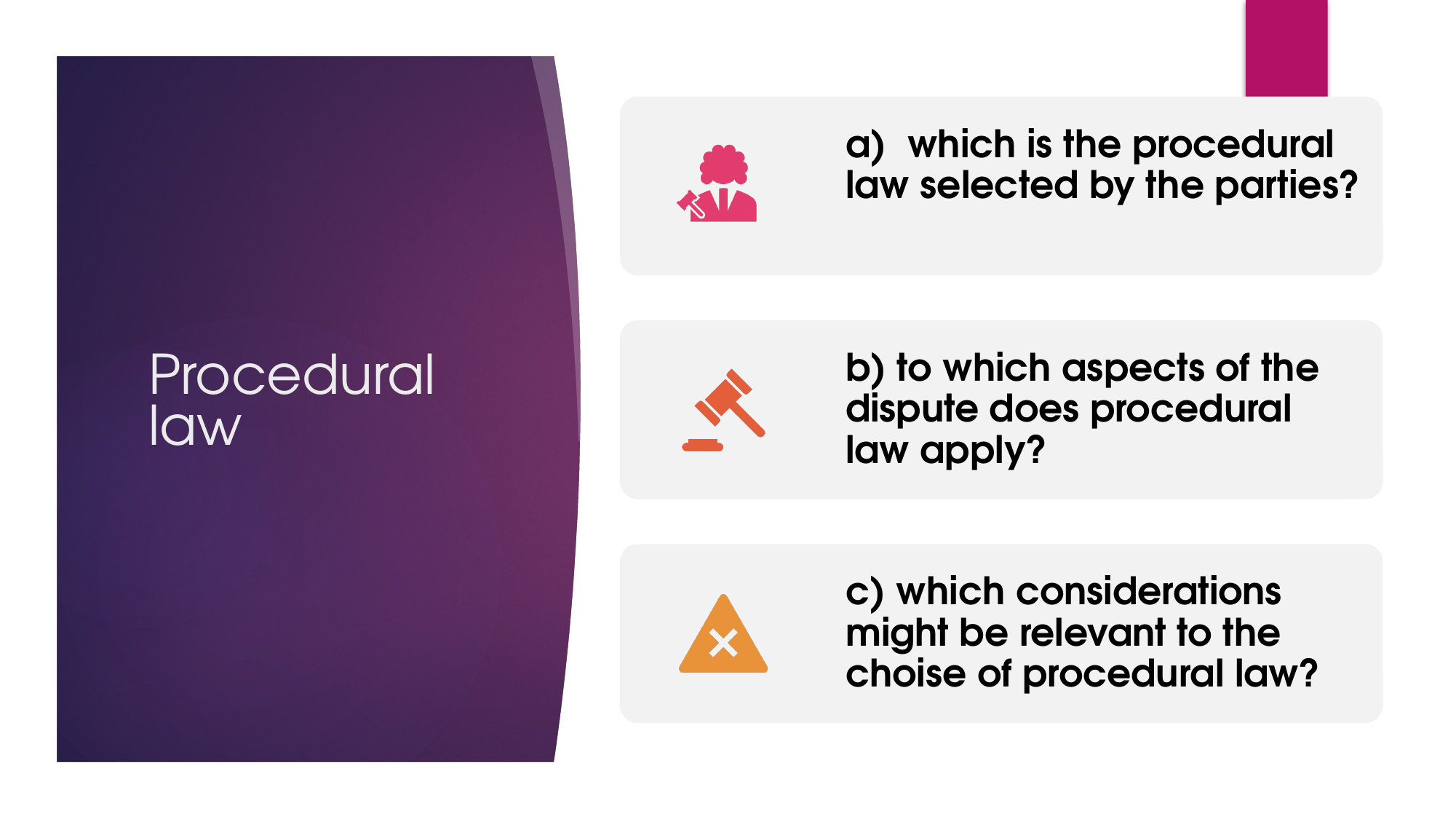

a)  which is the procedural law selected by the parties?
b) to which aspects of the dispute does procedural law apply?
c) which considerations might be relevant to the  choise of procedural law?
Procedural law
22/11/17